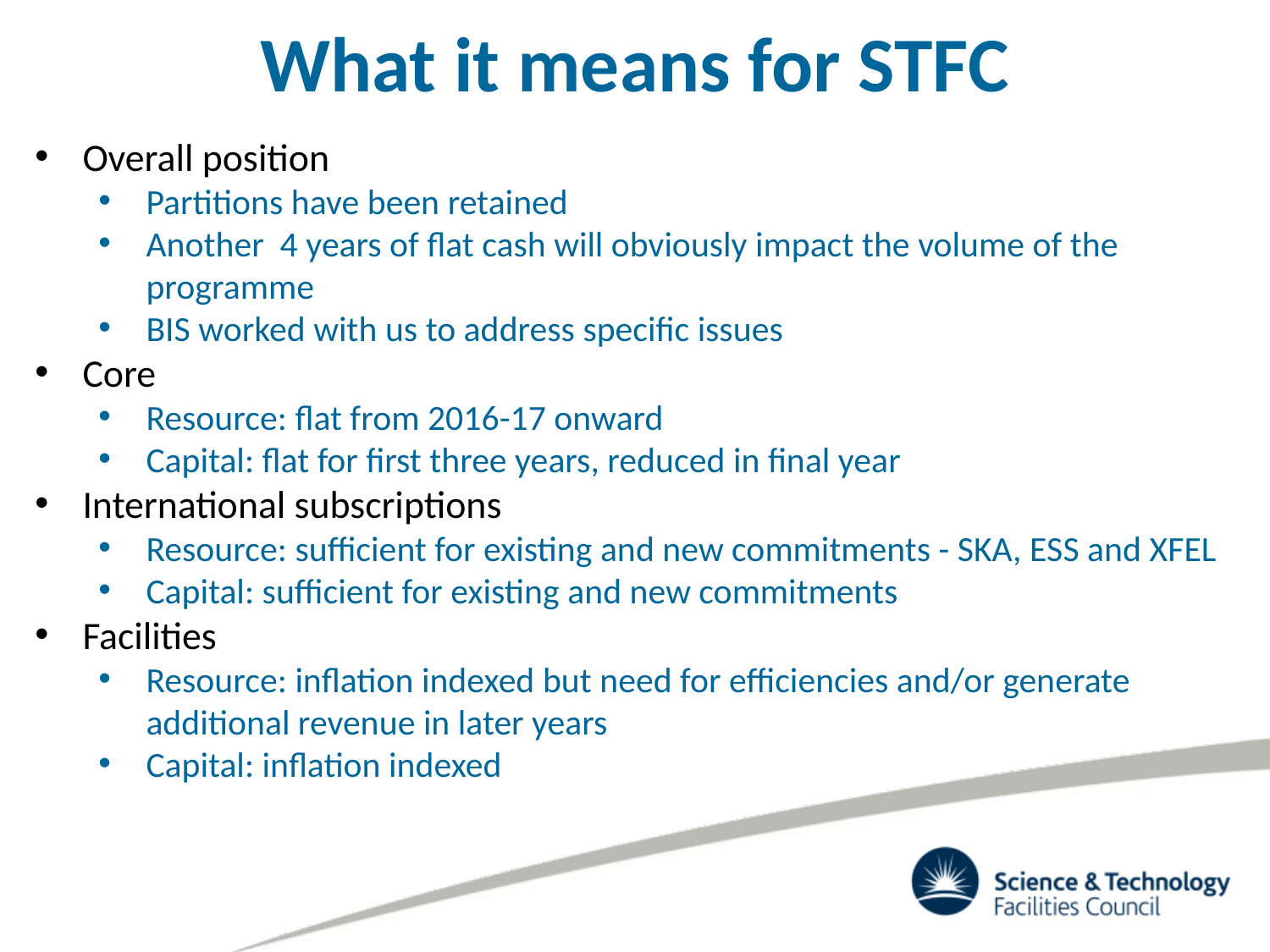

What it means for STFC
Overall position
Partitions have been retained
Another  4 years of flat cash will obviously impact the volume of the programme
BIS worked with us to address specific issues
Core
Resource: flat from 2016-17 onward
Capital: flat for first three years, reduced in final year
International subscriptions
Resource: sufficient for existing and new commitments - SKA, ESS and XFEL
Capital: sufficient for existing and new commitments
Facilities
Resource: inflation indexed but need for efficiencies and/or generate additional revenue in later years
Capital: inflation indexed